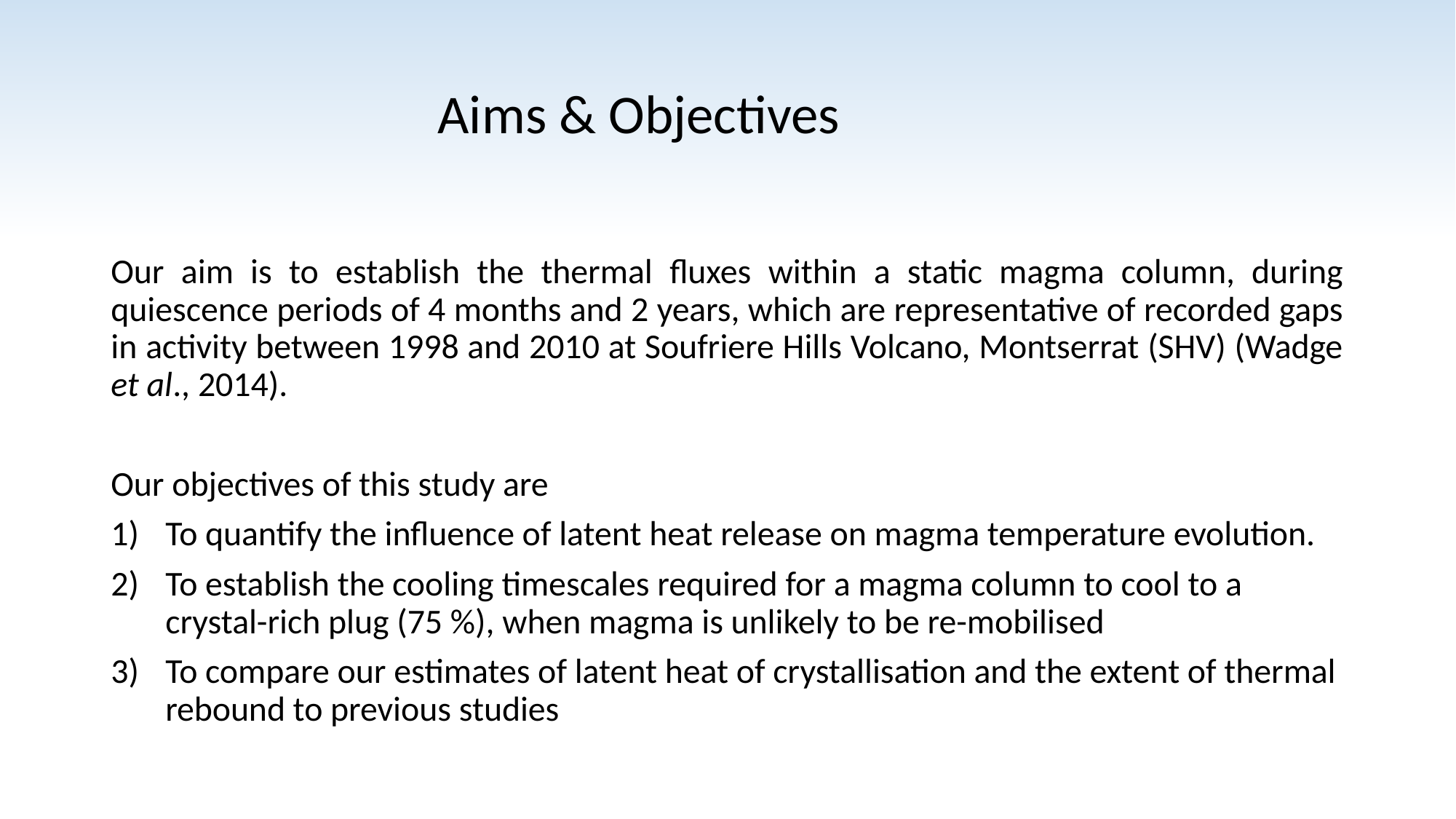

Aims & Objectives
Our aim is to establish the thermal fluxes within a static magma column, during quiescence periods of 4 months and 2 years, which are representative of recorded gaps in activity between 1998 and 2010 at Soufriere Hills Volcano, Montserrat (SHV) (Wadge et al., 2014).

Our objectives of this study are
To quantify the influence of latent heat release on magma temperature evolution.
To establish the cooling timescales required for a magma column to cool to a crystal-rich plug (75 %), when magma is unlikely to be re-mobilised
To compare our estimates of latent heat of crystallisation and the extent of thermal rebound to previous studies